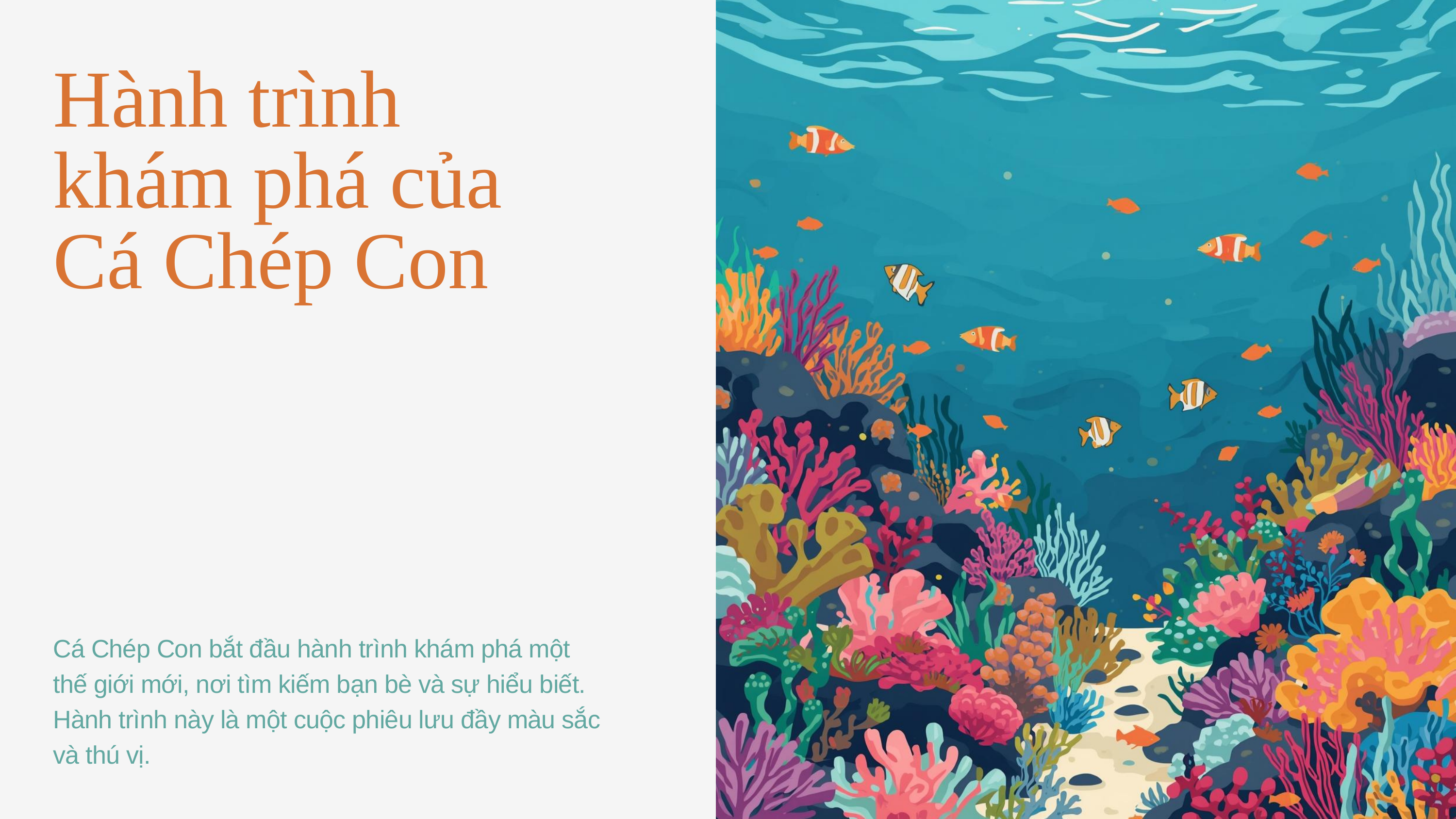

Hành trình khám phá của Cá Chép Con
Cá Chép Con bắt đầu hành trình khám phá một thế giới mới, nơi tìm kiếm bạn bè và sự hiểu biết. Hành trình này là một cuộc phiêu lưu đầy màu sắc và thú vị.